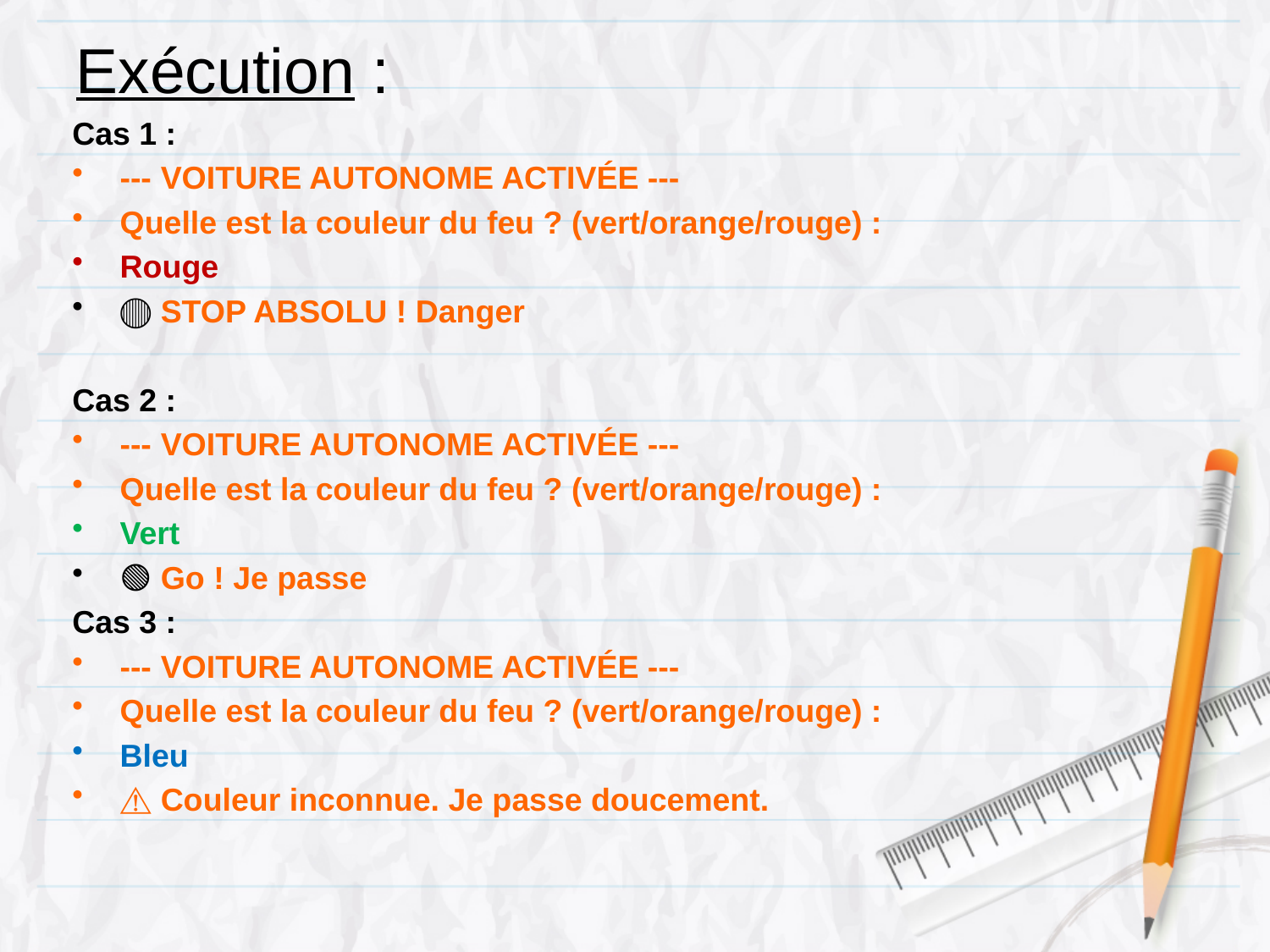

# Exécution :
Cas 1 :
--- VOITURE AUTONOME ACTIVÉE ---
Quelle est la couleur du feu ? (vert/orange/rouge) :
Rouge
🔴 STOP ABSOLU ! Danger

Cas 2 :
--- VOITURE AUTONOME ACTIVÉE ---
Quelle est la couleur du feu ? (vert/orange/rouge) :
Vert
🟢 Go ! Je passe
Cas 3 :
--- VOITURE AUTONOME ACTIVÉE ---
Quelle est la couleur du feu ? (vert/orange/rouge) :
Bleu
⚠️ Couleur inconnue. Je passe doucement.